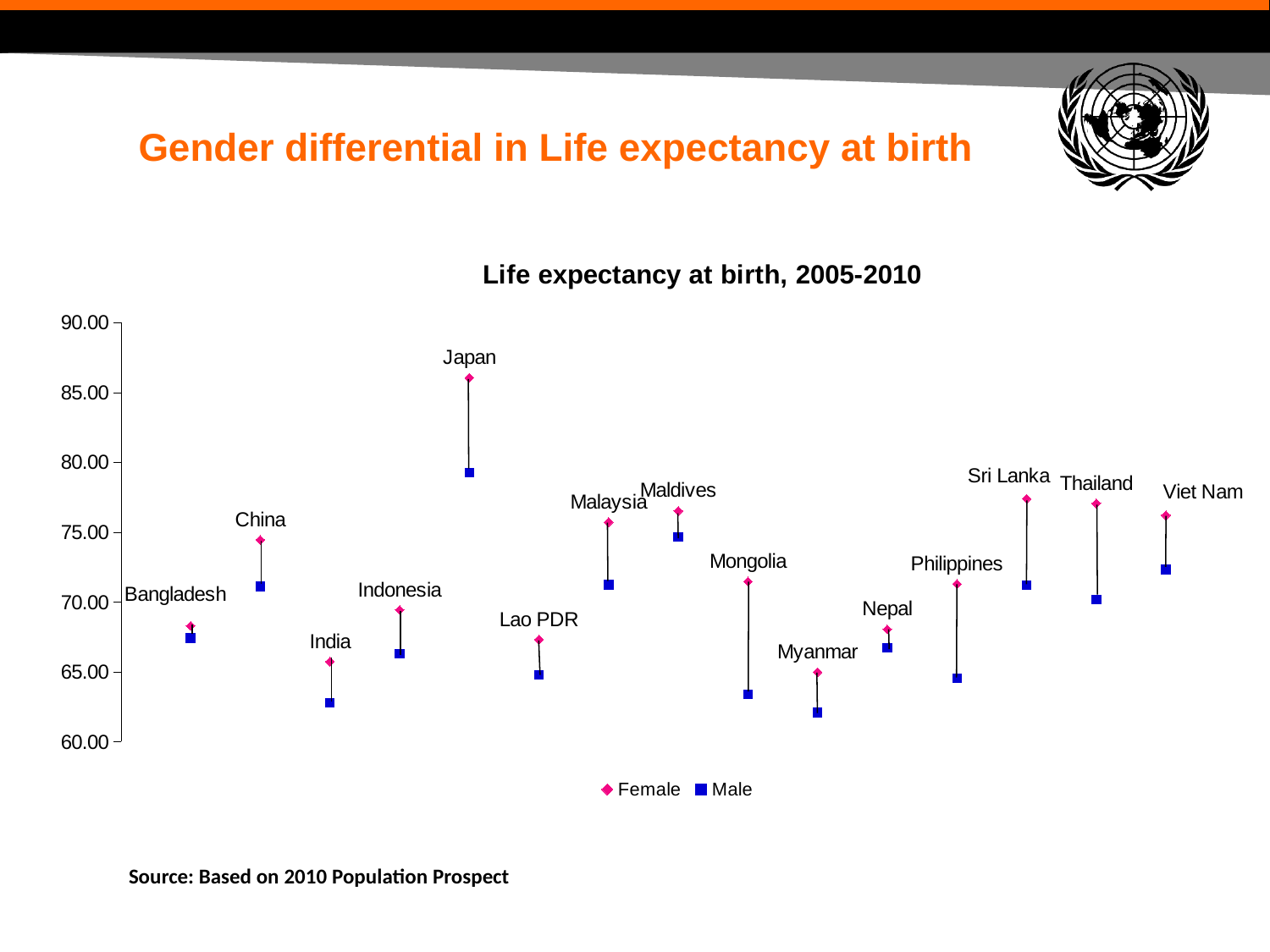

# Gender differential in Life expectancy at birth

### Chart: Life expectancy at birth, 2005-2010

| Category | Female | Male |
|---|---|---|
Source: Based on 2010 Population Prospect